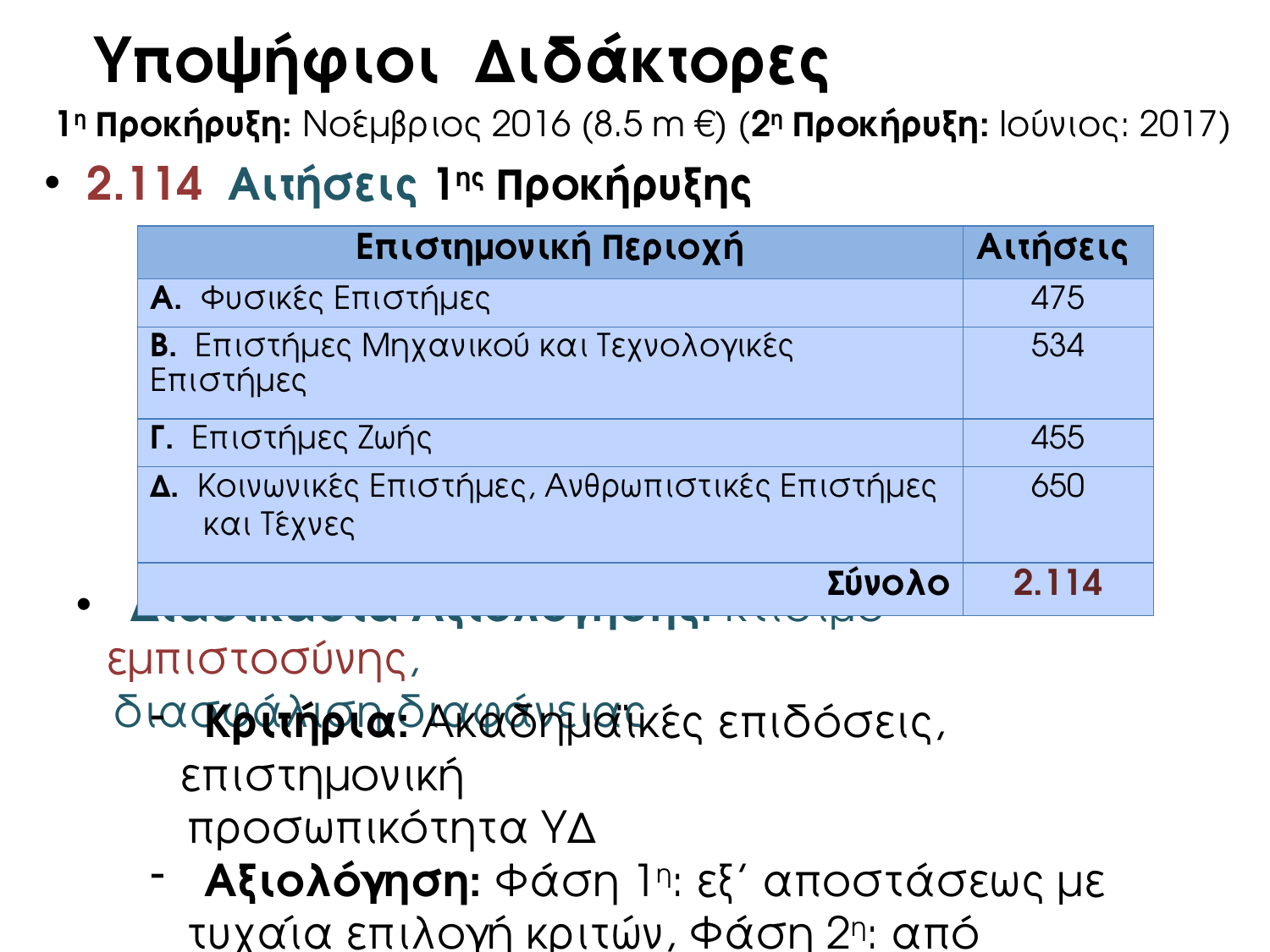

# Υποψήφιοι  Διδάκτορες
 1η Προκήρυξη: Νοέμβριος 2016 (8.5 m €) (2η Προκήρυξη: Ιούνιος: 2017)

 2.114  Αιτήσεις 1ης Προκήρυξης
| Επιστημονική Περιοχή | Αιτήσεις |
| --- | --- |
| Α. Φυσικές Επιστήμες | 475 |
| Β. Επιστήμες Μηχανικού και Τεχνολογικές Επιστήμες | 534 |
| Γ. Επιστήμες Ζωής | 455 |
| Δ. Κοινωνικές Επιστήμες, Ανθρωπιστικές Επιστήμες και Τέχνες | 650 |
| Σύνολο | 2.114 |
  Διαδικασία Αξιολόγησης: κτίσιμο εμπιστοσύνης,
   διασφάλιση διαφάνειας
  Κριτήρια: Ακαδημαϊκές επιδόσεις, επιστημονική
   προσωπικότητα ΥΔ
  Αξιολόγηση: Φάση 1η: εξ’ αποστάσεως με
   τυχαία επιλογή κριτών, Φάση 2η: από επιτροπές